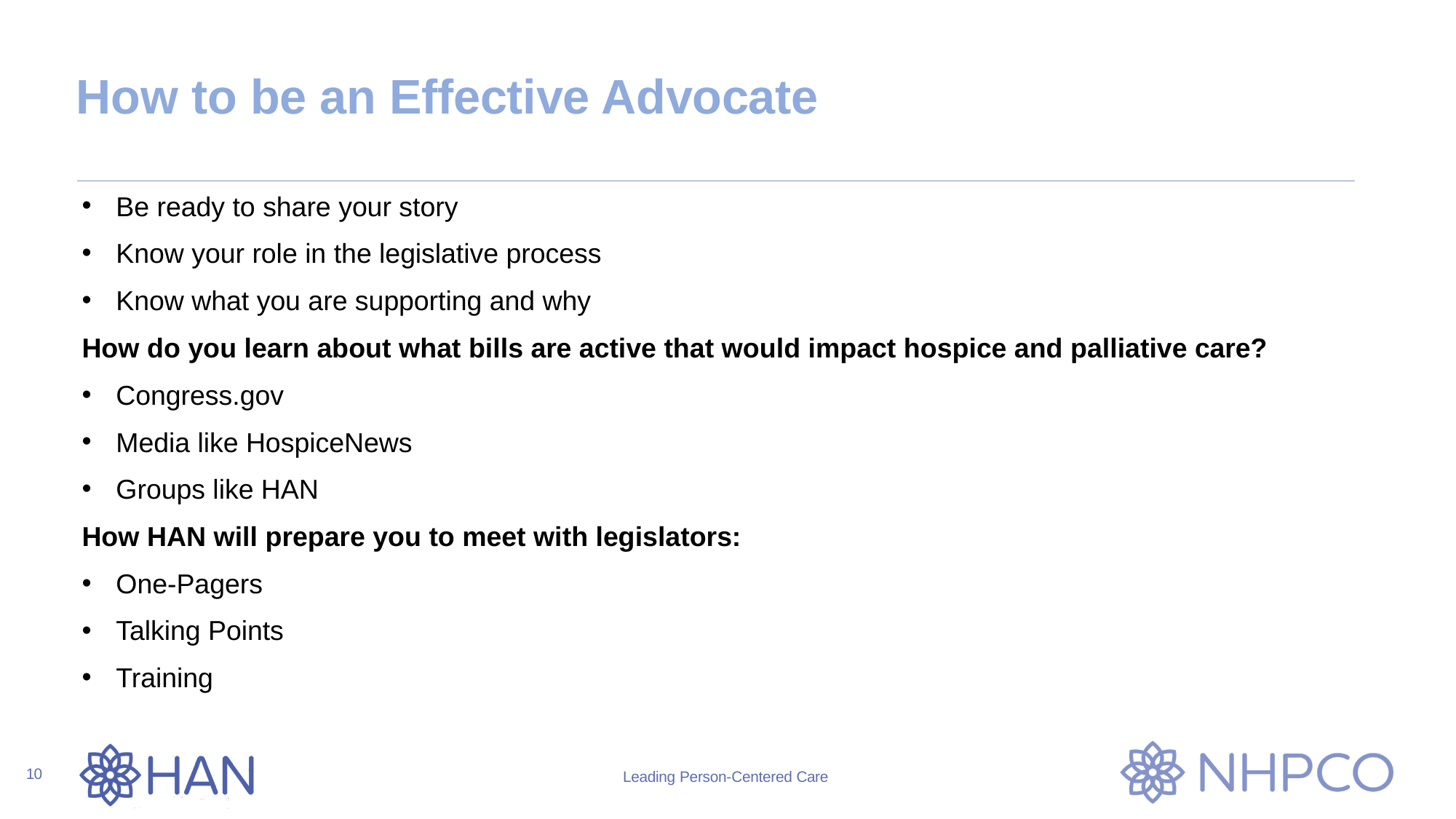

# How to be an Effective Advocate
Be ready to share your story
Know your role in the legislative process
Know what you are supporting and why
How do you learn about what bills are active that would impact hospice and palliative care?
Congress.gov
Media like HospiceNews
Groups like HAN
How HAN will prepare you to meet with legislators:
One-Pagers
Talking Points
Training

10
Leading Person-Centered Care